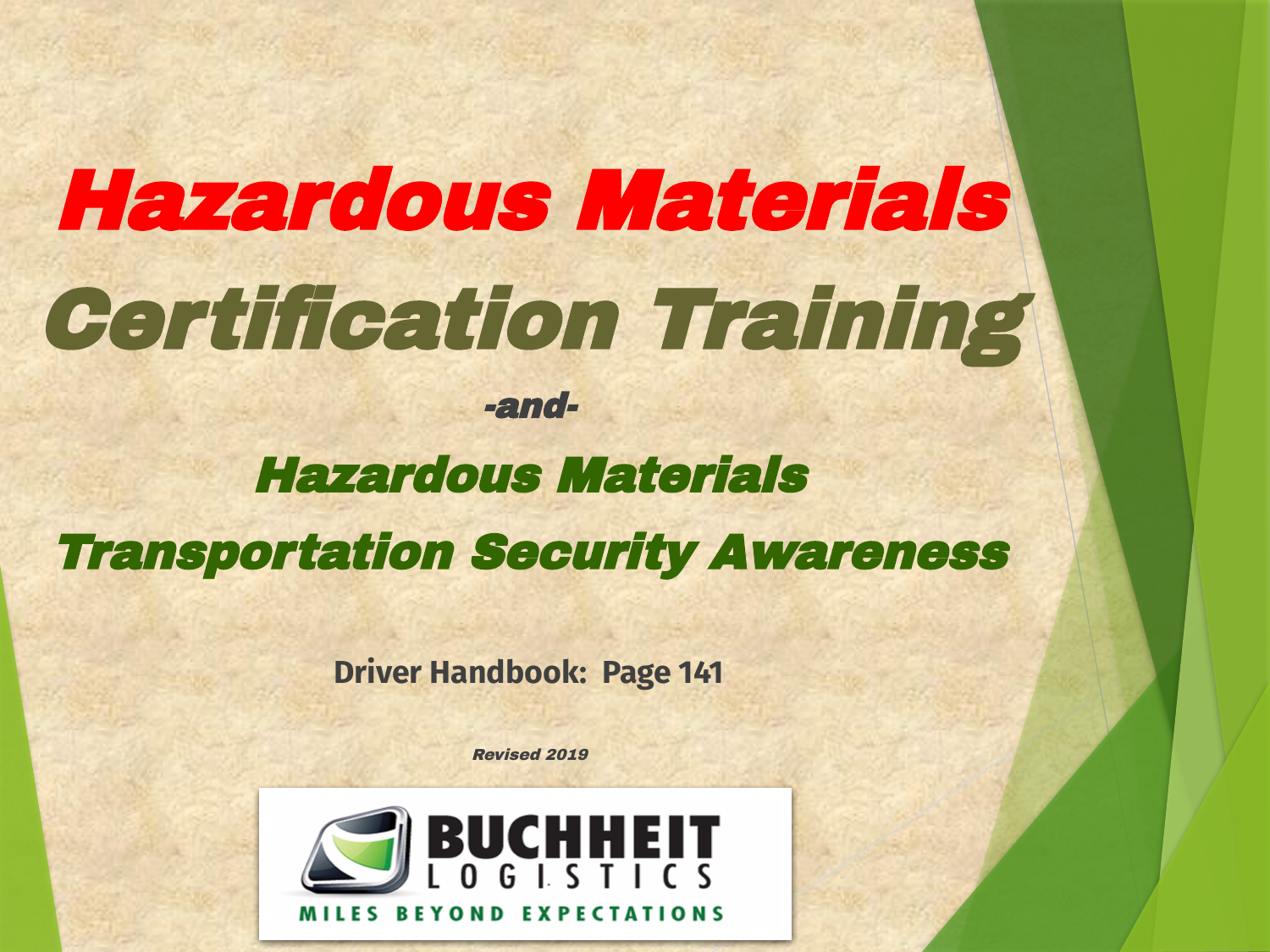

Hazardous Materials
Certification Training
-and-
Hazardous Materials
Transportation Security Awareness

Driver Handbook:  Page 141

Revised 2019